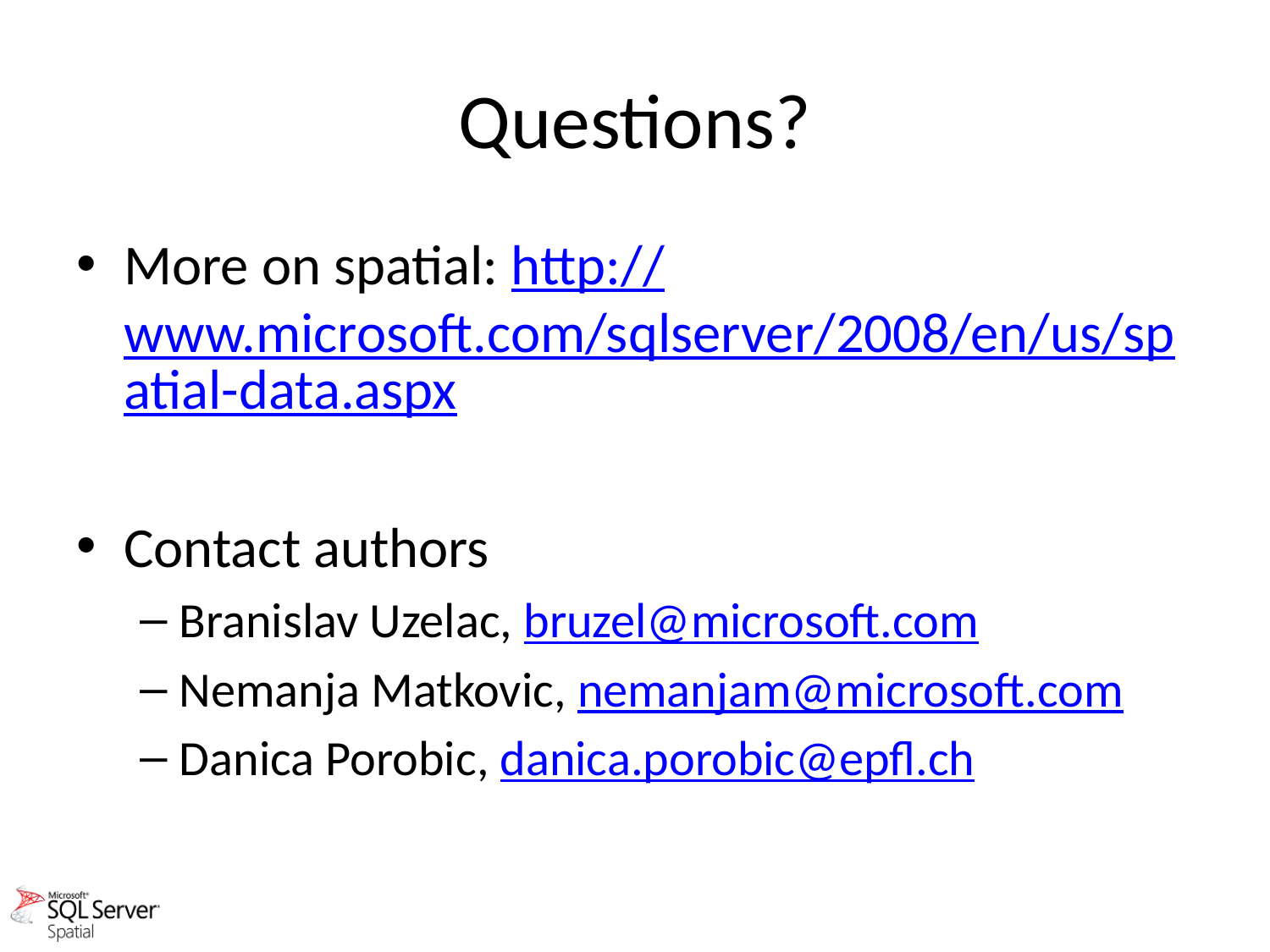

# Questions?
More on spatial: http://www.microsoft.com/sqlserver/2008/en/us/spatial-data.aspx

Contact authors
Branislav Uzelac, bruzel@microsoft.com
Nemanja Matkovic, nemanjam@microsoft.com
Danica Porobic, danica.porobic@epfl.ch